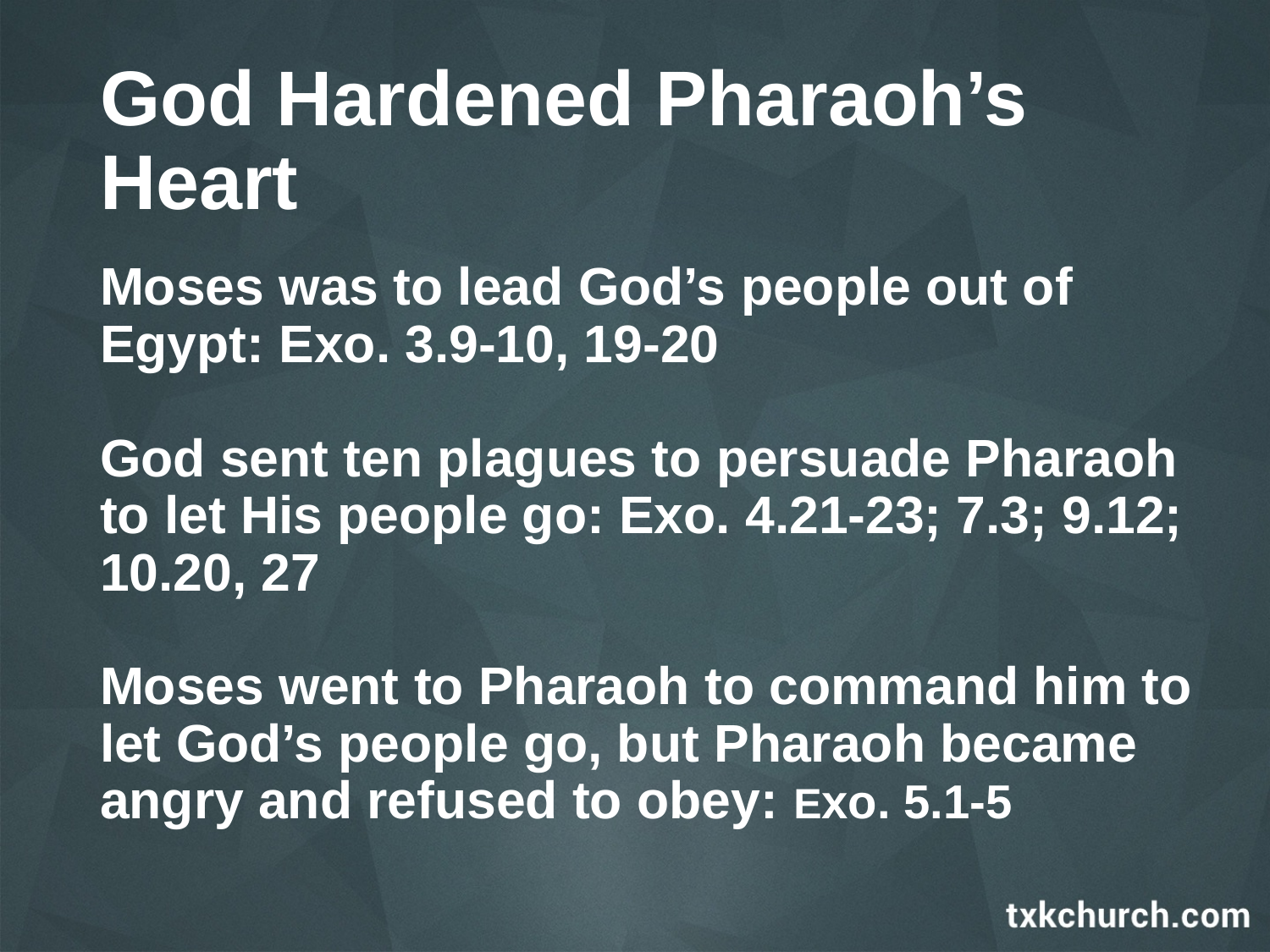

# God Hardened Pharaoh’s Heart
Moses was to lead God’s people out of Egypt: Exo. 3.9-10, 19-20

God sent ten plagues to persuade Pharaoh to let His people go: Exo. 4.21-23; 7.3; 9.12; 10.20, 27

Moses went to Pharaoh to command him to let God’s people go, but Pharaoh became angry and refused to obey: Exo. 5.1-5